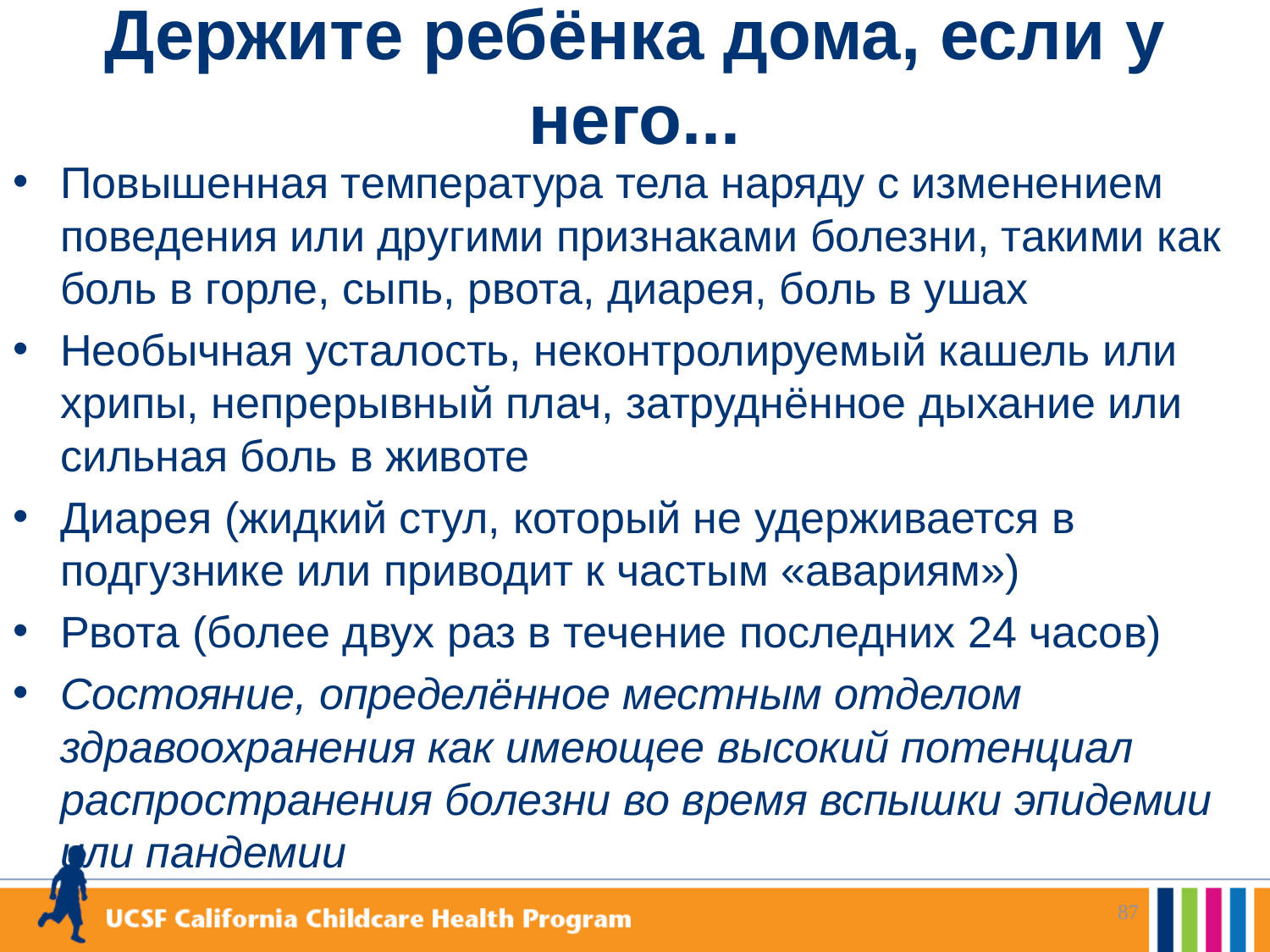

# Держите ребёнка дома, если у него...
Повышенная температура тела наряду с изменением поведения или другими признаками болезни, такими как боль в горле, сыпь, рвота, диарея, боль в ушах
Необычная усталость, неконтролируемый кашель или хрипы, непрерывный плач, затруднённое дыхание или сильная боль в животе
Диарея (жидкий стул, который не удерживается в подгузнике или приводит к частым «авариям»)
Рвота (более двух раз в течение последних 24 часов)
Состояние, определённое местным отделом здравоохранения как имеющее высокий потенциал распространения болезни во время вспышки эпидемии или пандемии
87